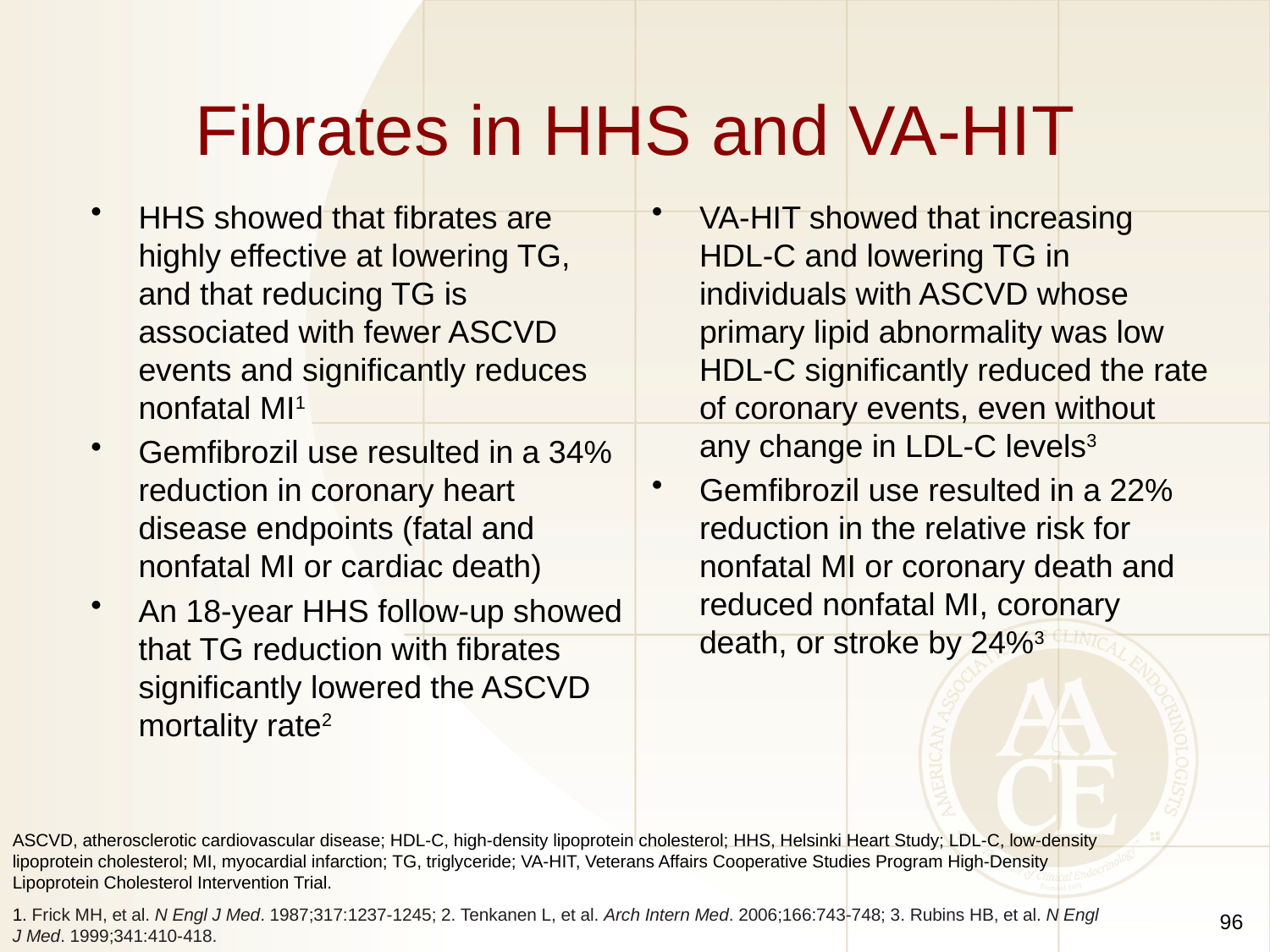

# Fibrates in HHS and VA-HIT
HHS showed that fibrates are highly effective at lowering TG, and that reducing TG is associated with fewer ASCVD events and significantly reduces nonfatal MI1
Gemfibrozil use resulted in a 34% reduction in coronary heart disease endpoints (fatal and nonfatal MI or cardiac death)
An 18-year HHS follow-up showed that TG reduction with fibrates significantly lowered the ASCVD mortality rate2

VA-HIT showed that increasing HDL-C and lowering TG in individuals with ASCVD whose primary lipid abnormality was low HDL-C significantly reduced the rate of coronary events, even without any change in LDL-C levels3
Gemfibrozil use resulted in a 22% reduction in the relative risk for nonfatal MI or coronary death and reduced nonfatal MI, coronary death, or stroke by 24%3
ASCVD, atherosclerotic cardiovascular disease; HDL-C, high-density lipoprotein cholesterol; HHS, Helsinki Heart Study; LDL-C, low-density lipoprotein cholesterol; MI, myocardial infarction; TG, triglyceride; VA-HIT, Veterans Affairs Cooperative Studies Program High-Density Lipoprotein Cholesterol Intervention Trial.
1. Frick MH, et al. N Engl J Med. 1987;317:1237-1245; 2. Tenkanen L, et al. Arch Intern Med. 2006;166:743-748; 3. Rubins HB, et al. N Engl J Med. 1999;341:410-418.
96